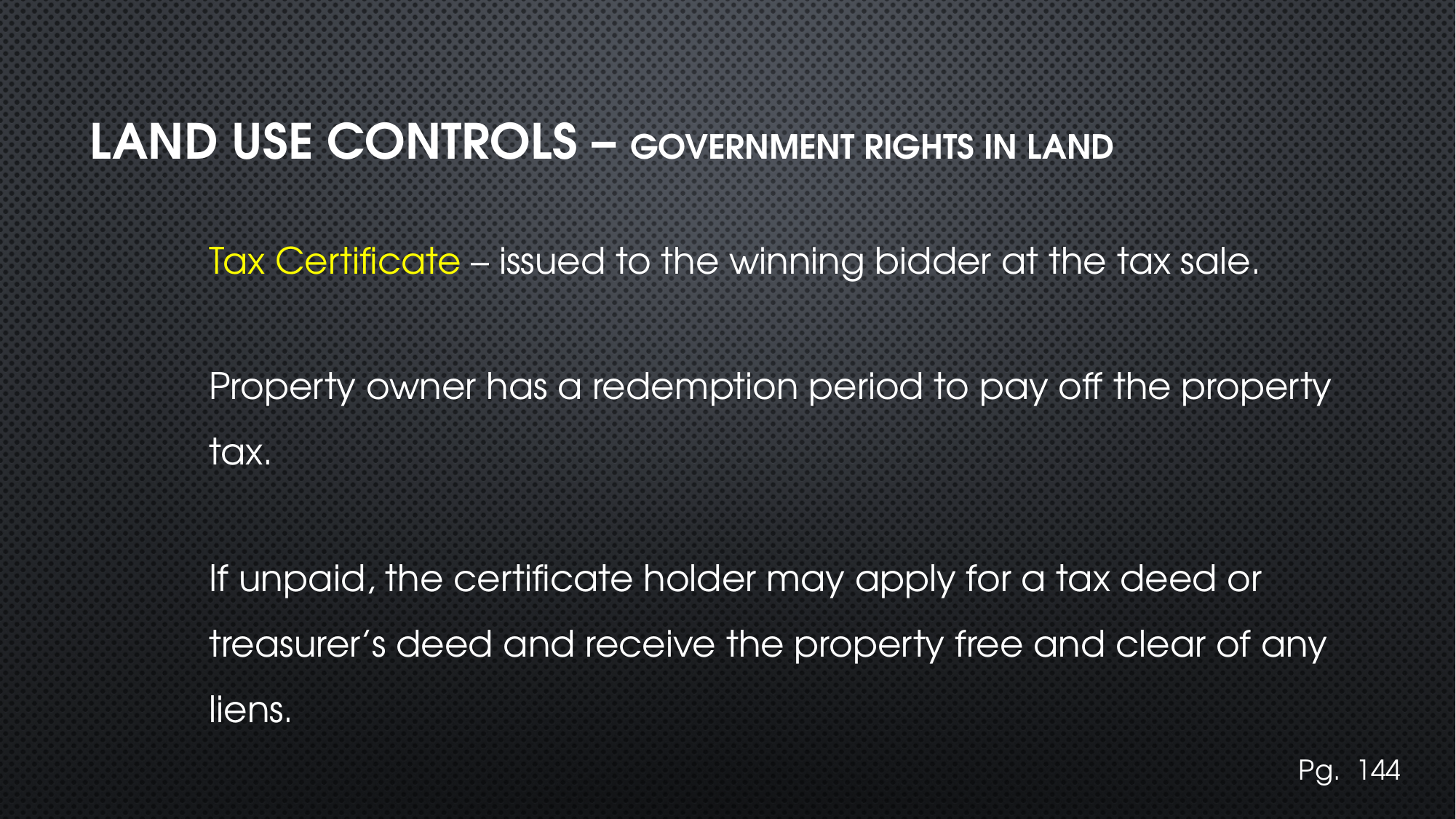

# Land use controls – Government Rights in Land
Tax Certificate – issued to the winning bidder at the tax sale.
Property owner has a redemption period to pay off the property tax.
If unpaid, the certificate holder may apply for a tax deed or treasurer’s deed and receive the property free and clear of any liens.
Pg.  144